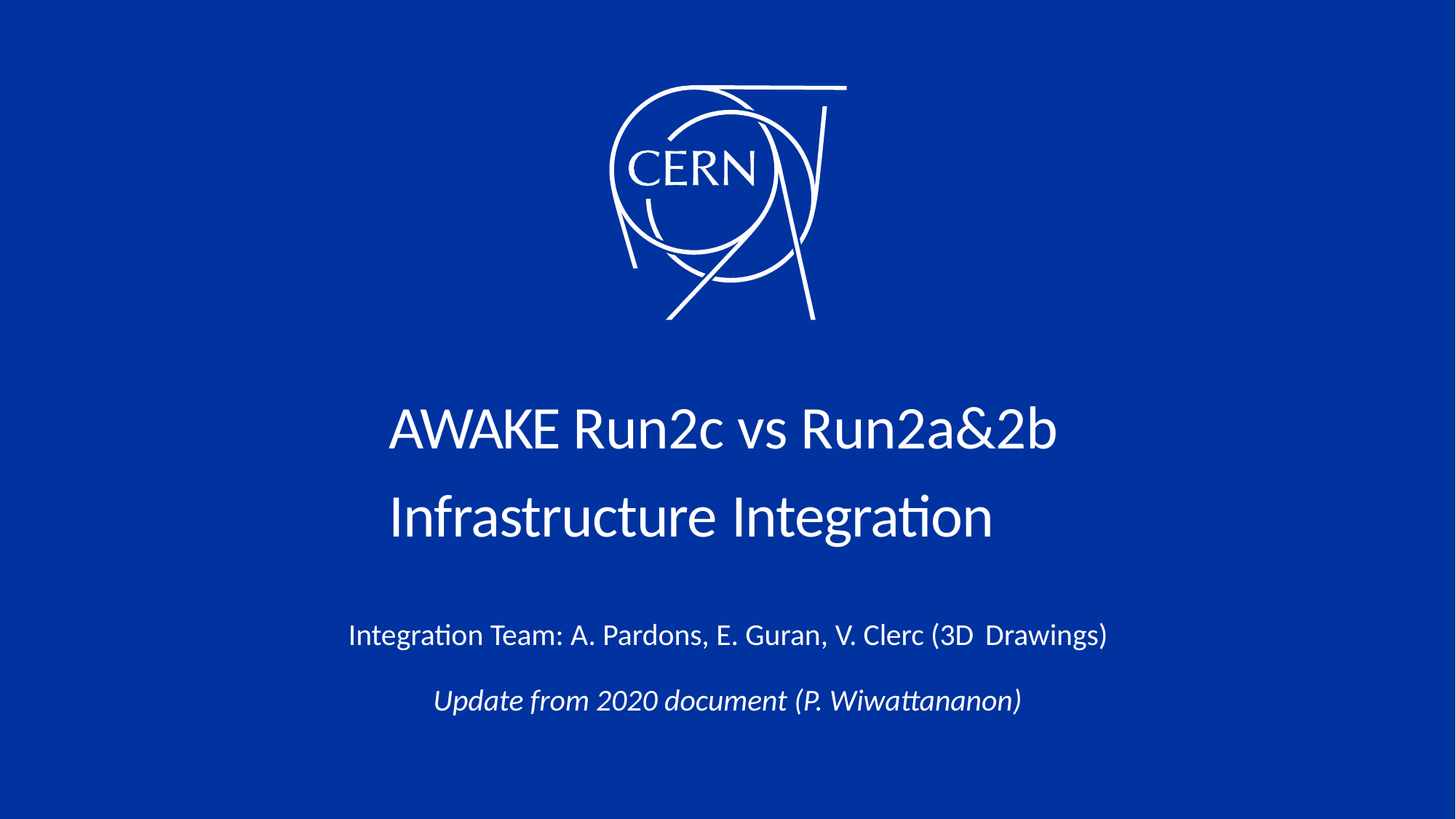

AWAKE Run2c vs Run2a&2b Infrastructure Integration
Integration Team: A. Pardons, E. Guran, V. Clerc (3D Drawings)

Update from 2020 document (P. Wiwattananon)